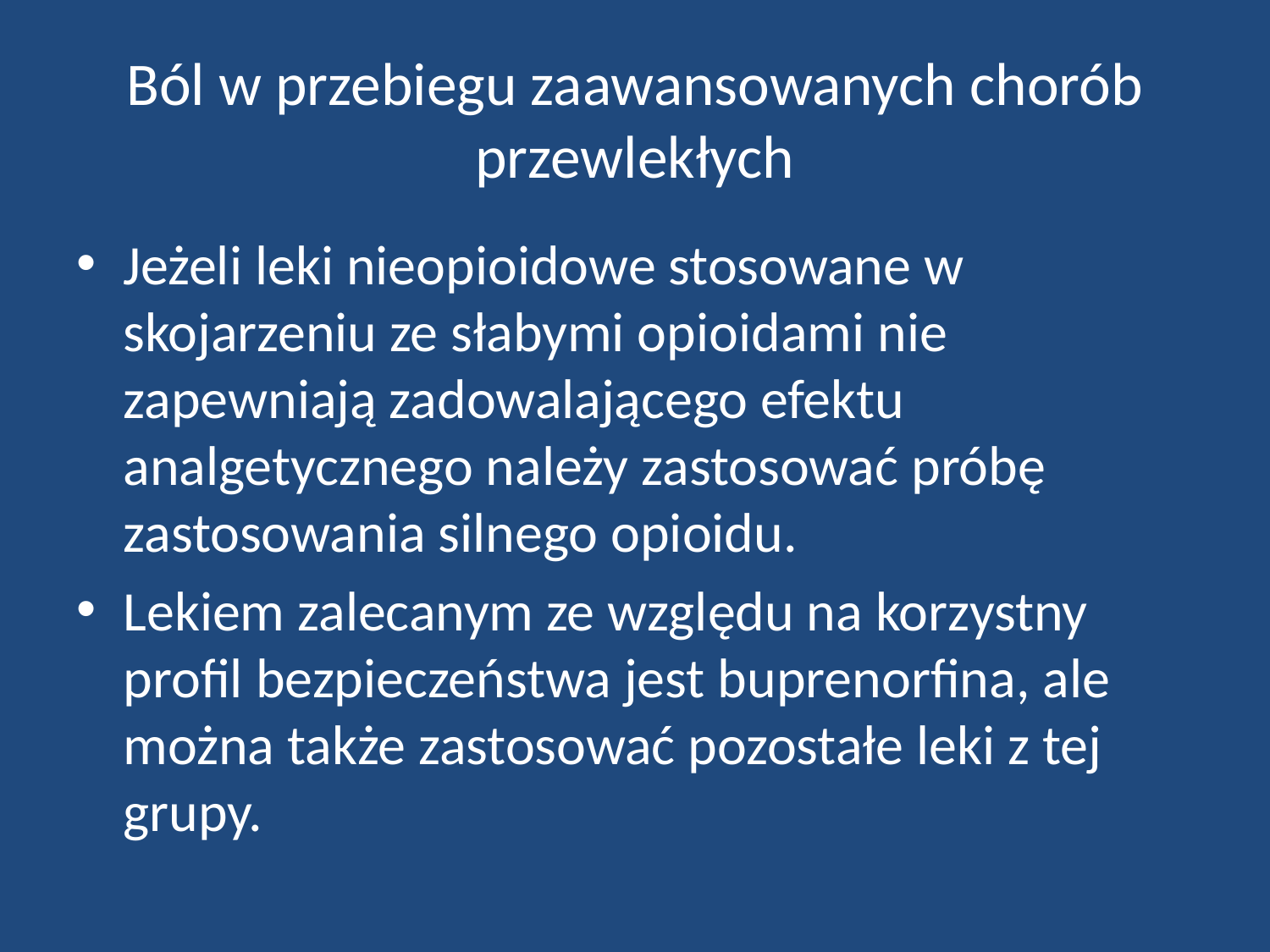

# Ból w przebiegu zaawansowanych chorób przewlekłych
Jeżeli leki nieopioidowe stosowane w skojarzeniu ze słabymi opioidami nie zapewniają zadowalającego efektu analgetycznego należy zastosować próbę zastosowania silnego opioidu.
Lekiem zalecanym ze względu na korzystny profil bezpieczeństwa jest buprenorfina, ale można także zastosować pozostałe leki z tej grupy.